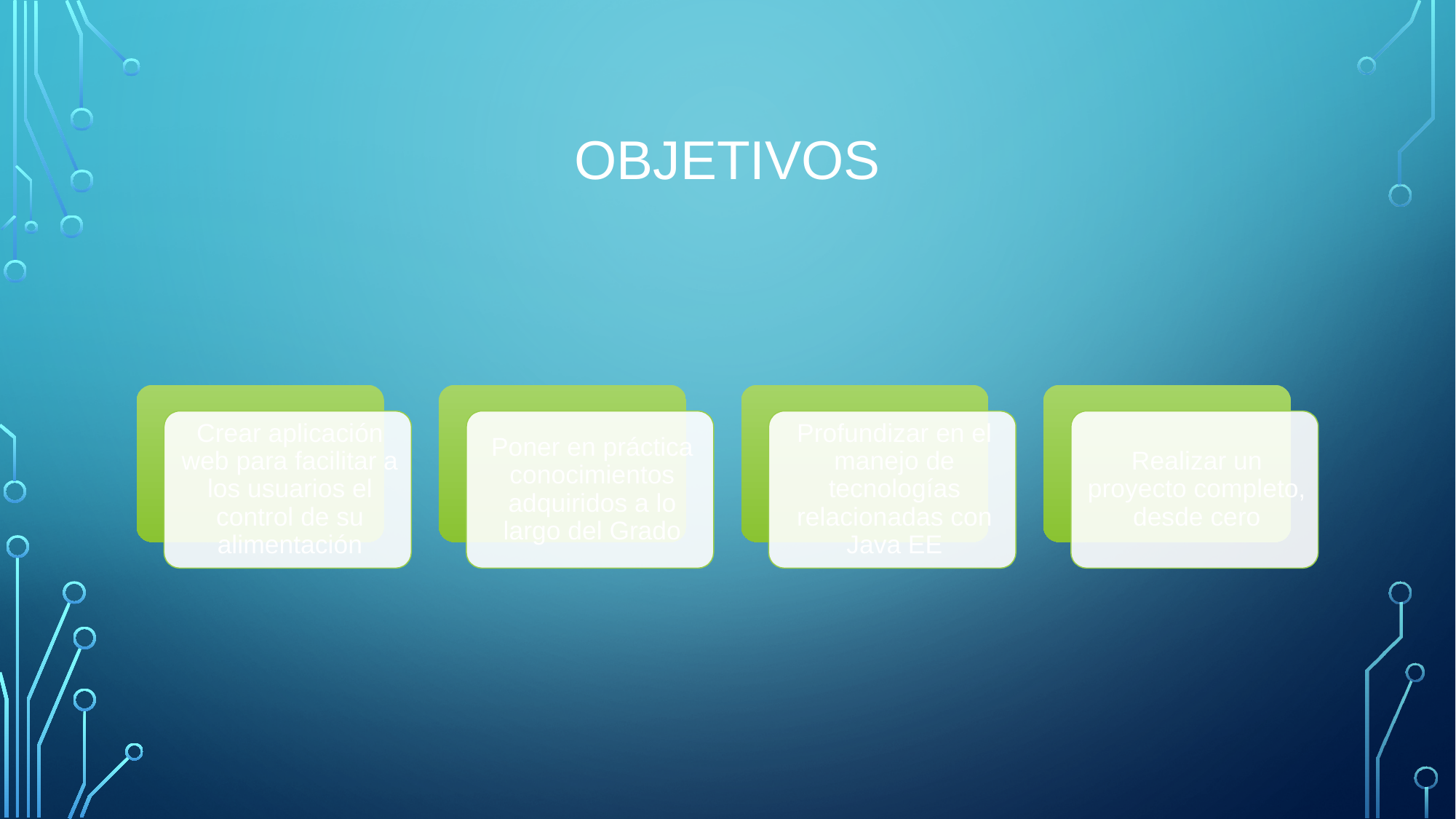

# Objetivos
Crear aplicación web para facilitar a los usuarios el control de su alimentación
Poner en práctica conocimientos adquiridos a lo largo del Grado
Profundizar en el manejo de tecnologías relacionadas con Java EE
Realizar un proyecto completo, desde cero